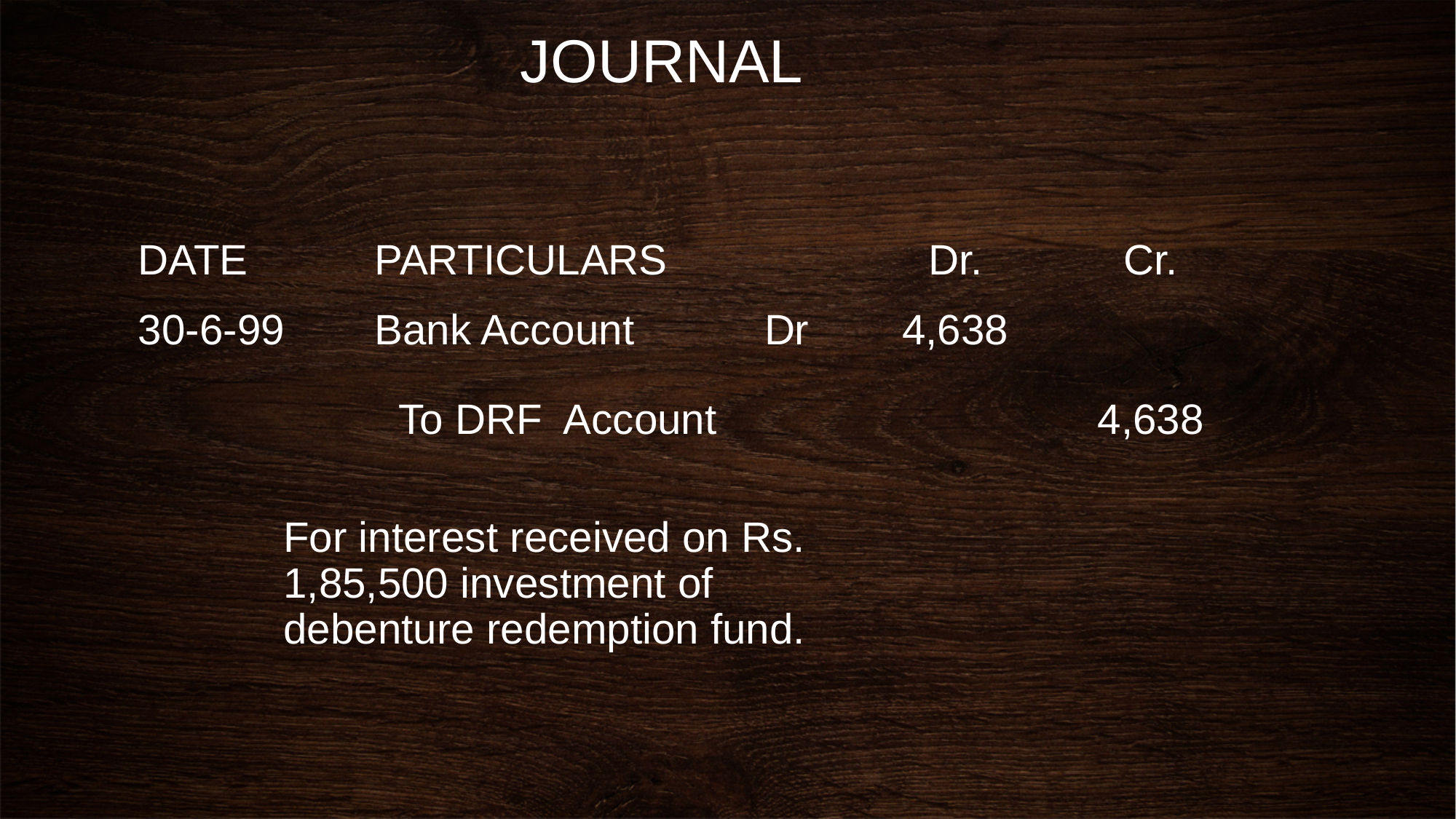

# JOURNAL
| DATE | PARTICULARS | Dr. | Cr. |
| --- | --- | --- | --- |
| 30-6-99 | Bank Account Dr | 4,638 |  |
|  | To DRF Account |  | 4,638 |
For interest received on Rs. 1,85,500 investment of debenture redemption fund.